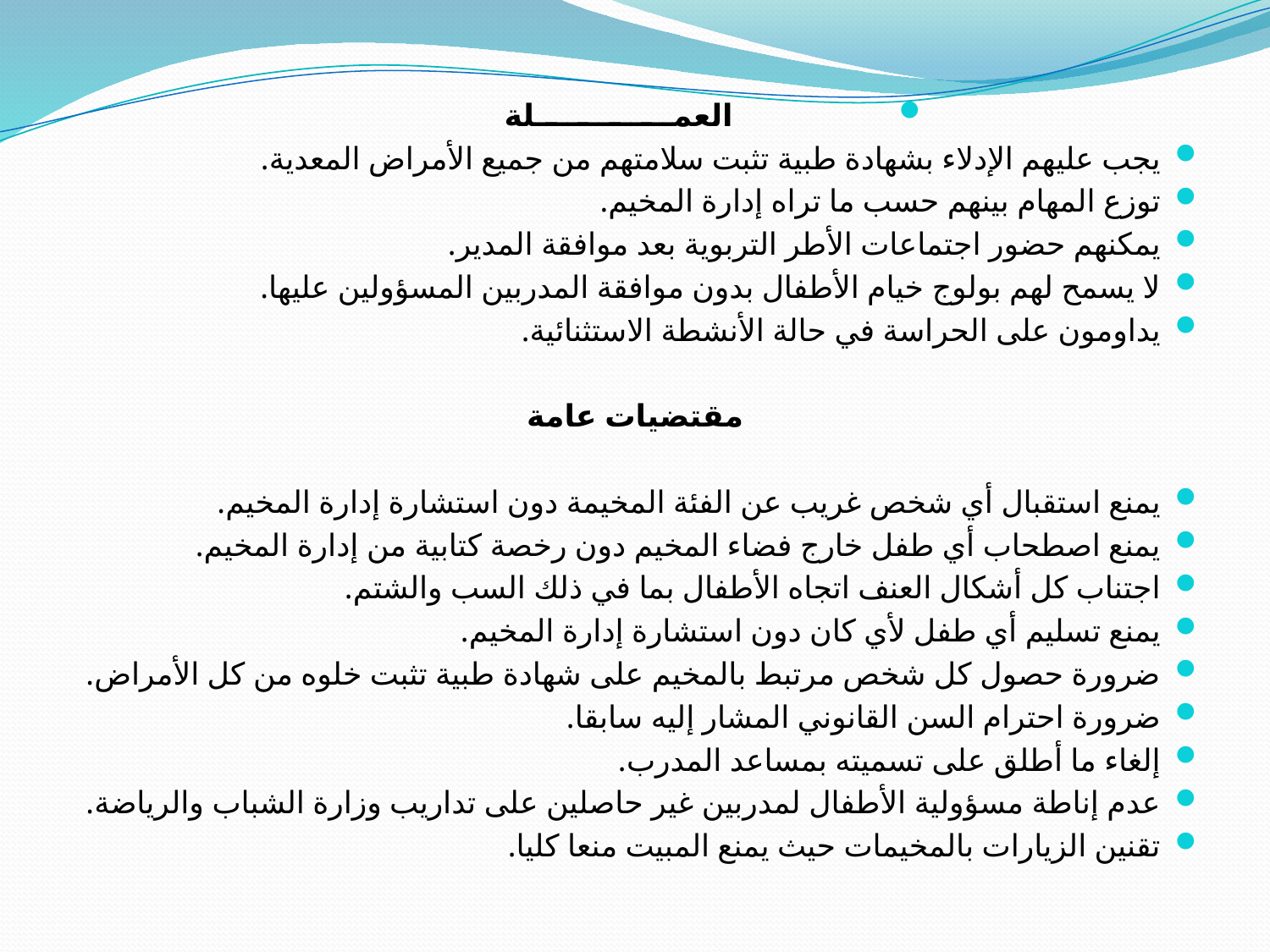

العمـــــــــــــلة
يجب عليهم الإدلاء بشهادة طبية تثبت سلامتهم من جميع الأمراض المعدية.
توزع المهام بينهم حسب ما تراه إدارة المخيم.
يمكنهم حضور اجتماعات الأطر التربوية بعد موافقة المدير.
لا يسمح لهم بولوج خيام الأطفال بدون موافقة المدربين المسؤولين عليها.
يداومون على الحراسة في حالة الأنشطة الاستثنائية.

مقتضيات عامة

يمنع استقبال أي شخص غريب عن الفئة المخيمة دون استشارة إدارة المخيم.
يمنع اصطحاب أي طفل خارج فضاء المخيم دون رخصة كتابية من إدارة المخيم.
اجتناب كل أشكال العنف اتجاه الأطفال بما في ذلك السب والشتم.
يمنع تسليم أي طفل لأي كان دون استشارة إدارة المخيم.
ضرورة حصول كل شخص مرتبط بالمخيم على شهادة طبية تثبت خلوه من كل الأمراض.
ضرورة احترام السن القانوني المشار إليه سابقا.
إلغاء ما أطلق على تسميته بمساعد المدرب.
عدم إناطة مسؤولية الأطفال لمدربين غير حاصلين على تداريب وزارة الشباب والرياضة.
تقنين الزيارات بالمخيمات حيث يمنع المبيت منعا كليا.